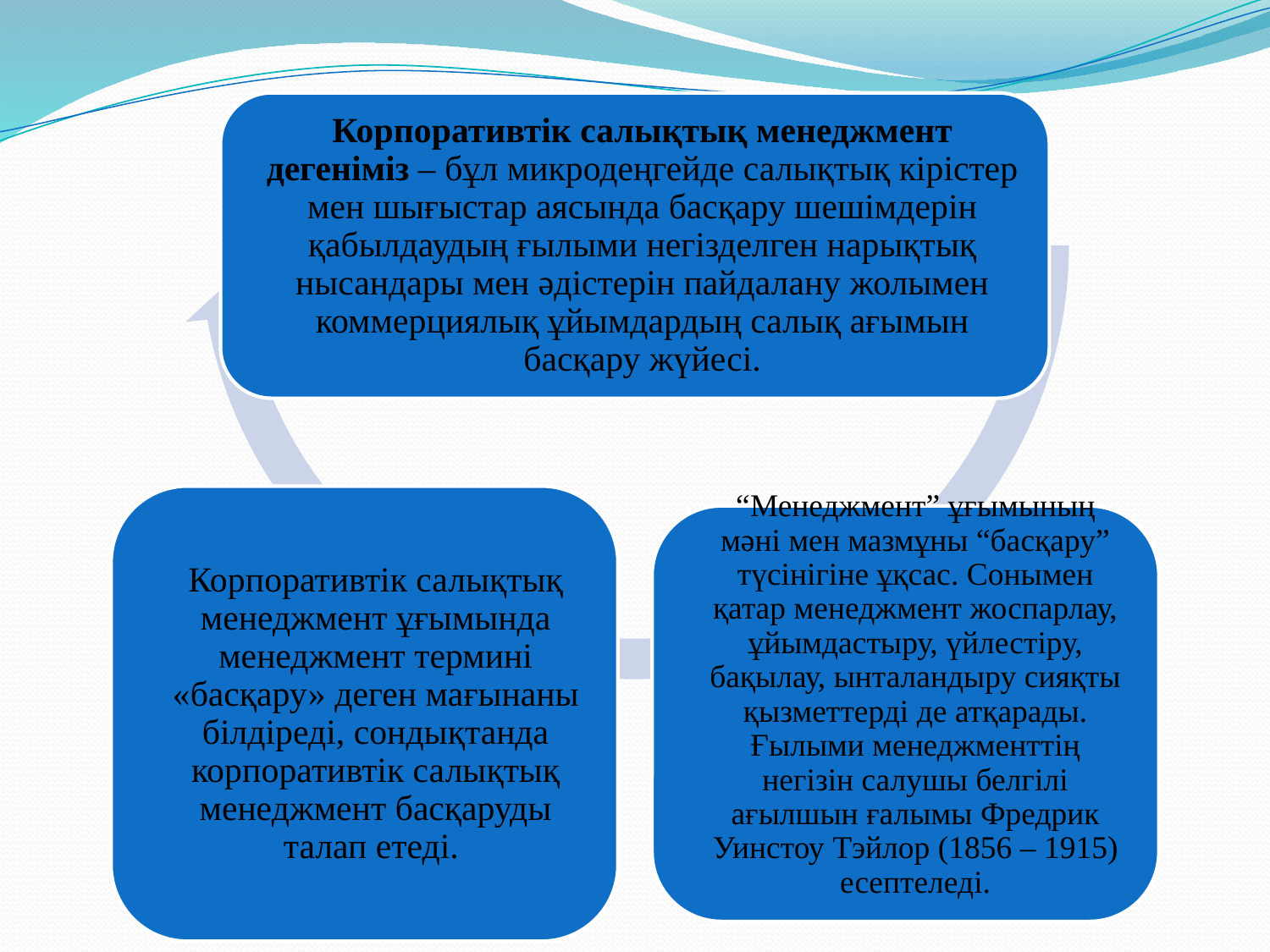

Корпоративтік салықтық менеджмент дегеніміз – бұл микродеңгейде салықтық кірістер мен шығыстар аясында басқару шешімдерін қабылдаудың ғылыми негізделген нарықтық нысандары мен әдістерін пайдалану жолымен коммерциялық ұйымдардың салық ағымын басқару жүйесі.
“Менеджмент” ұғымының мәні мен мазмұны “басқару” түсінігіне ұқсас. Сонымен қатар менеджмент жоспарлау, ұйымдастыру, үйлестіру, бақылау, ынталандыру сияқты қызметтерді де атқарады. Ғылыми менеджменттің негізін салушы белгілі ағылшын ғалымы Фредрик Уинстоу Тэйлор (1856 – 1915) есептеледі.
Корпоративтік салықтық менеджмент ұғымында менеджмент термині «басқару» деген мағынаны білдіреді, сондықтанда корпоративтік салықтық менеджмент басқаруды талап етеді.